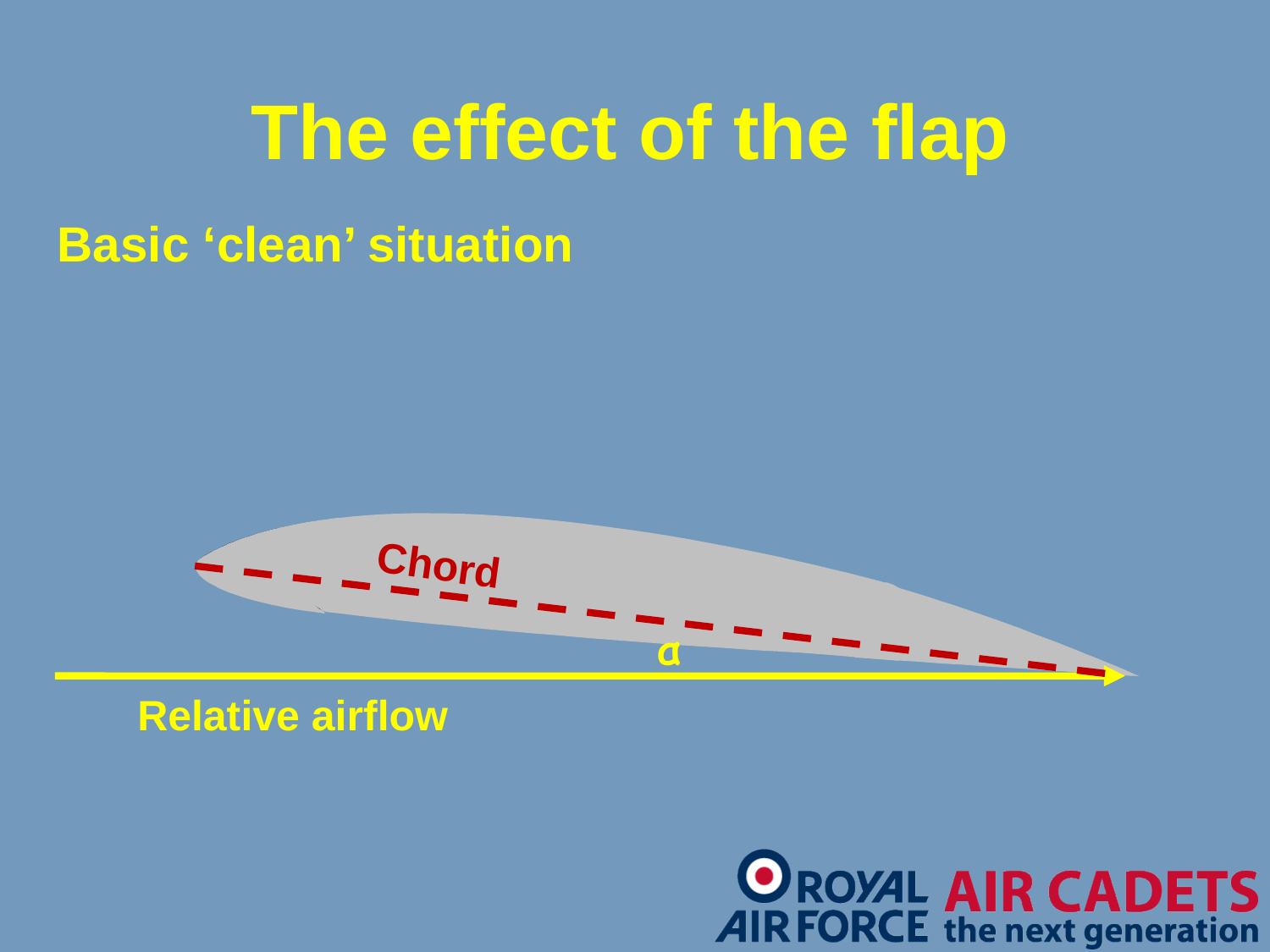

# The effect of the flap
Basic ‘clean’ situation

Chord

α

Relative airflow